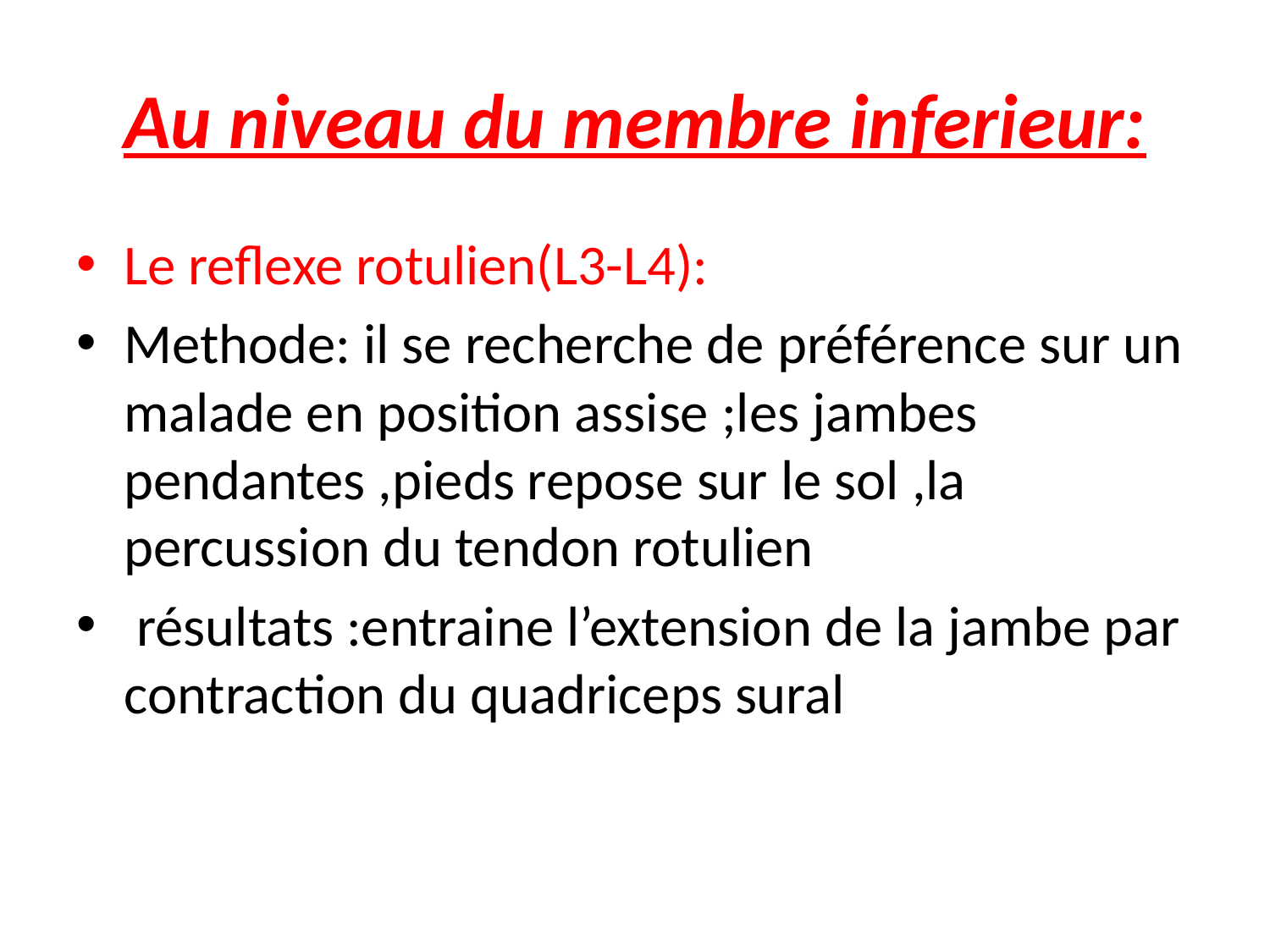

# Au niveau du membre inferieur:
Le reflexe rotulien(L3-L4):
Methode: il se recherche de préférence sur un malade en position assise ;les jambes pendantes ,pieds repose sur le sol ,la percussion du tendon rotulien
 résultats :entraine l’extension de la jambe par contraction du quadriceps sural